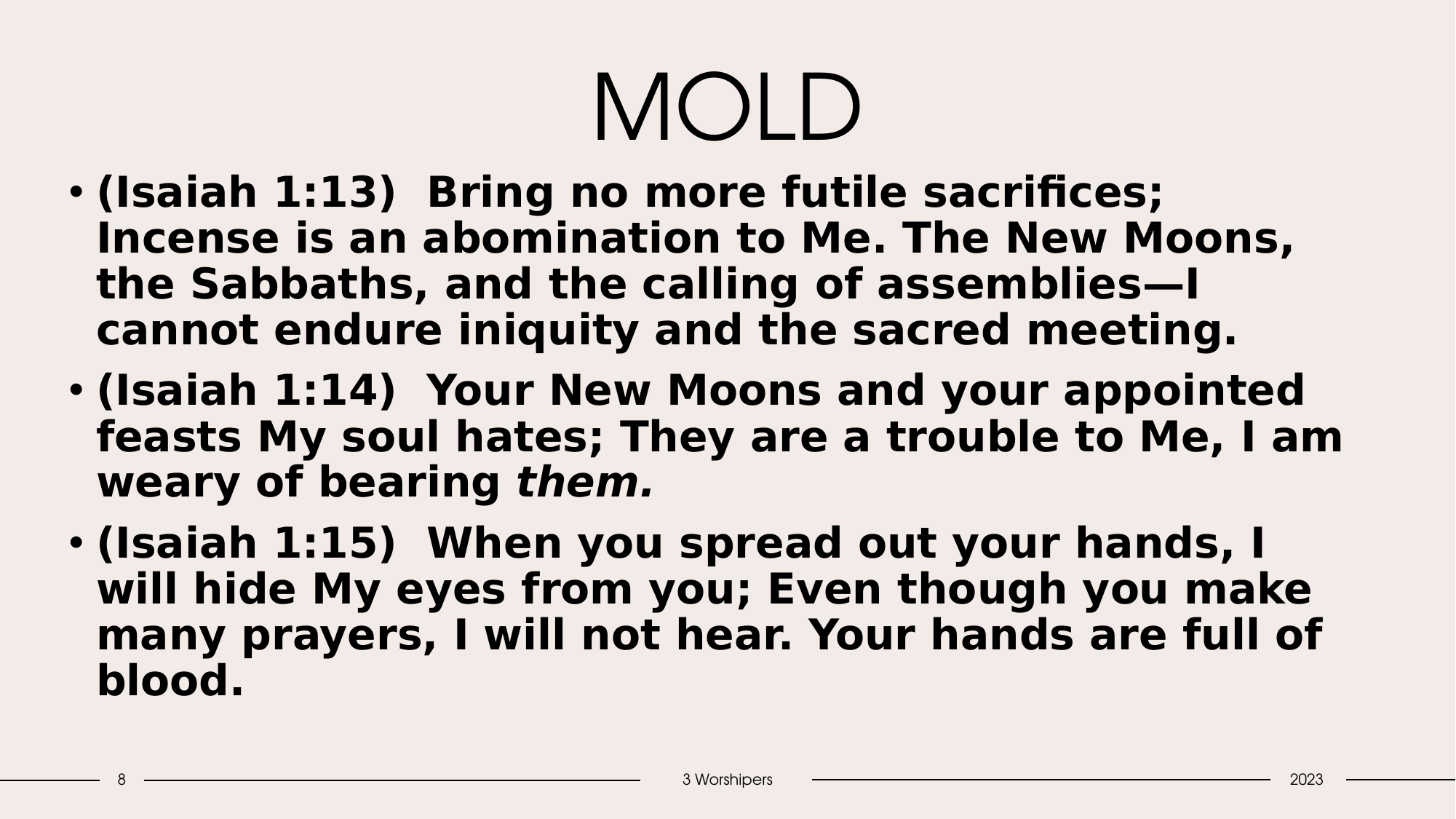

# MOLD
(Isaiah 1:13)  Bring no more futile sacrifices; Incense is an abomination to Me. The New Moons, the Sabbaths, and the calling of assemblies—I cannot endure iniquity and the sacred meeting.
(Isaiah 1:14)  Your New Moons and your appointed feasts My soul hates; They are a trouble to Me, I am weary of bearing them.
(Isaiah 1:15)  When you spread out your hands, I will hide My eyes from you; Even though you make many prayers, I will not hear. Your hands are full of blood.
8
3 Worshipers
2023